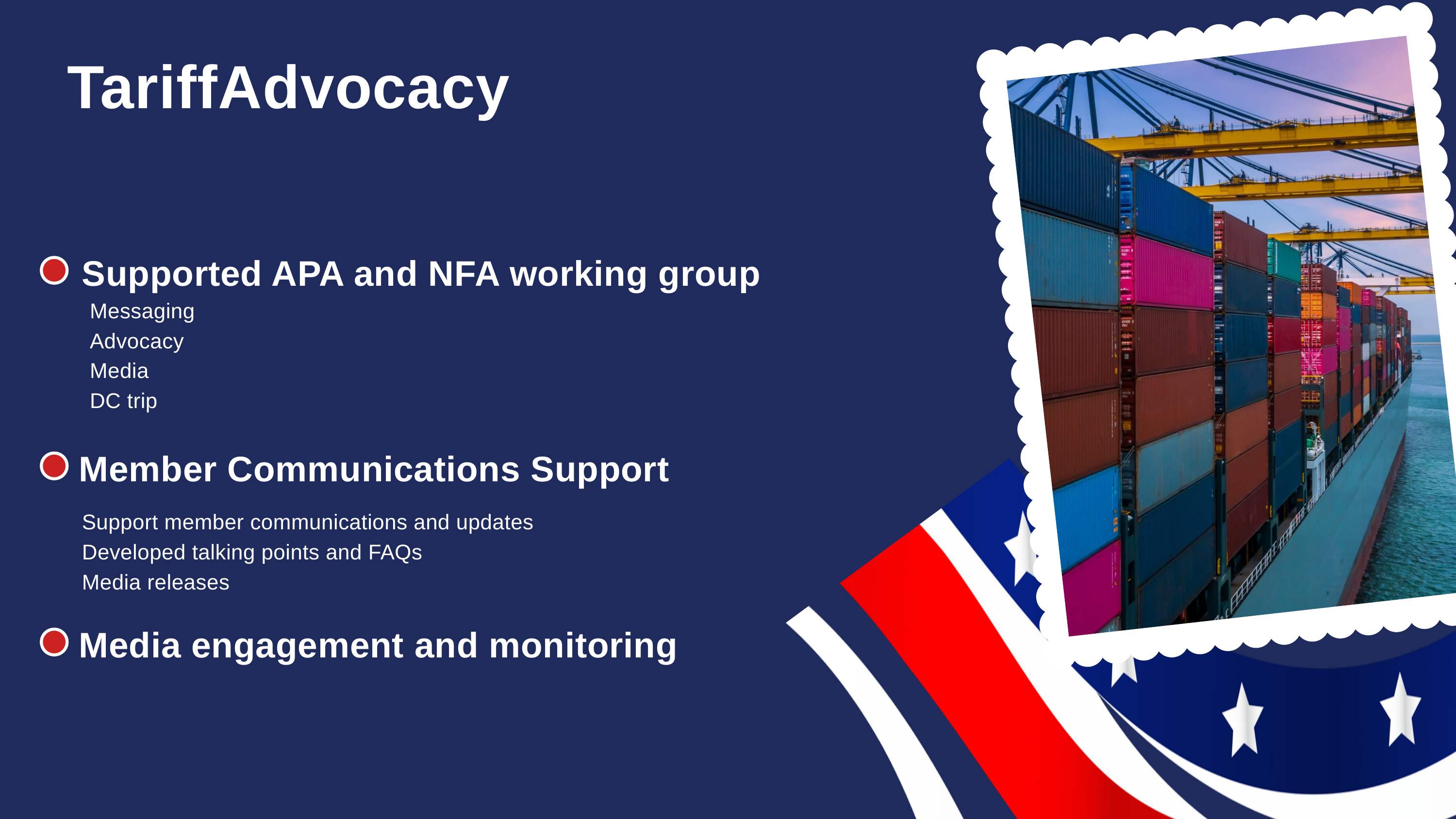

TariffAdvocacy
Supported APA and NFA working group

Messaging
Advocacy
Media
DC trip

Member Communications Support

Support member communications and updates
Developed talking points and FAQs
Media releases
Media engagement and monitoring